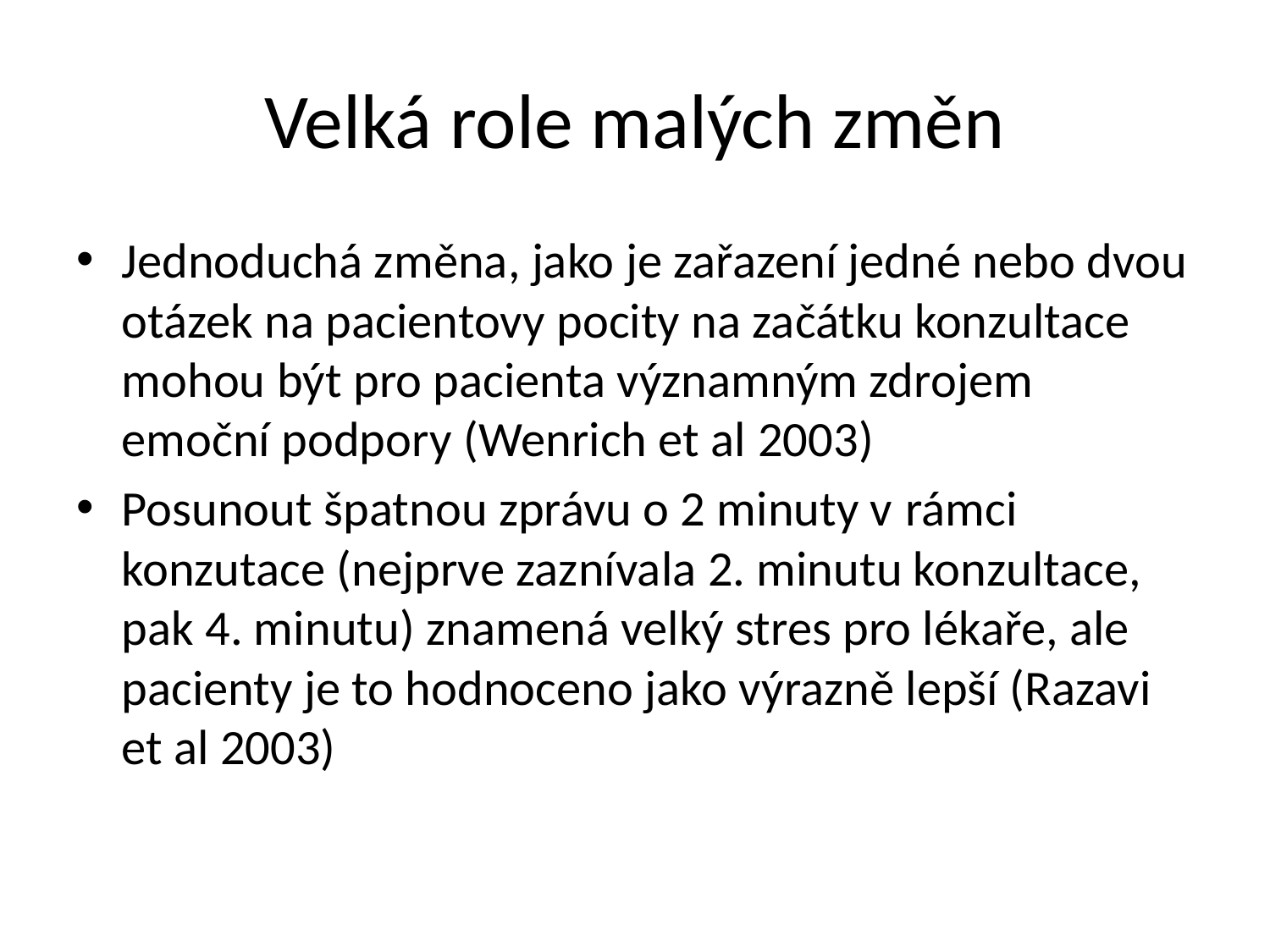

# Velká role malých změn
Jednoduchá změna, jako je zařazení jedné nebo dvou otázek na pacientovy pocity na začátku konzultace mohou být pro pacienta významným zdrojem emoční podpory (Wenrich et al 2003)
Posunout špatnou zprávu o 2 minuty v rámci konzutace (nejprve zaznívala 2. minutu konzultace, pak 4. minutu) znamená velký stres pro lékaře, ale  pacienty je to hodnoceno jako výrazně lepší (Razavi et al 2003)